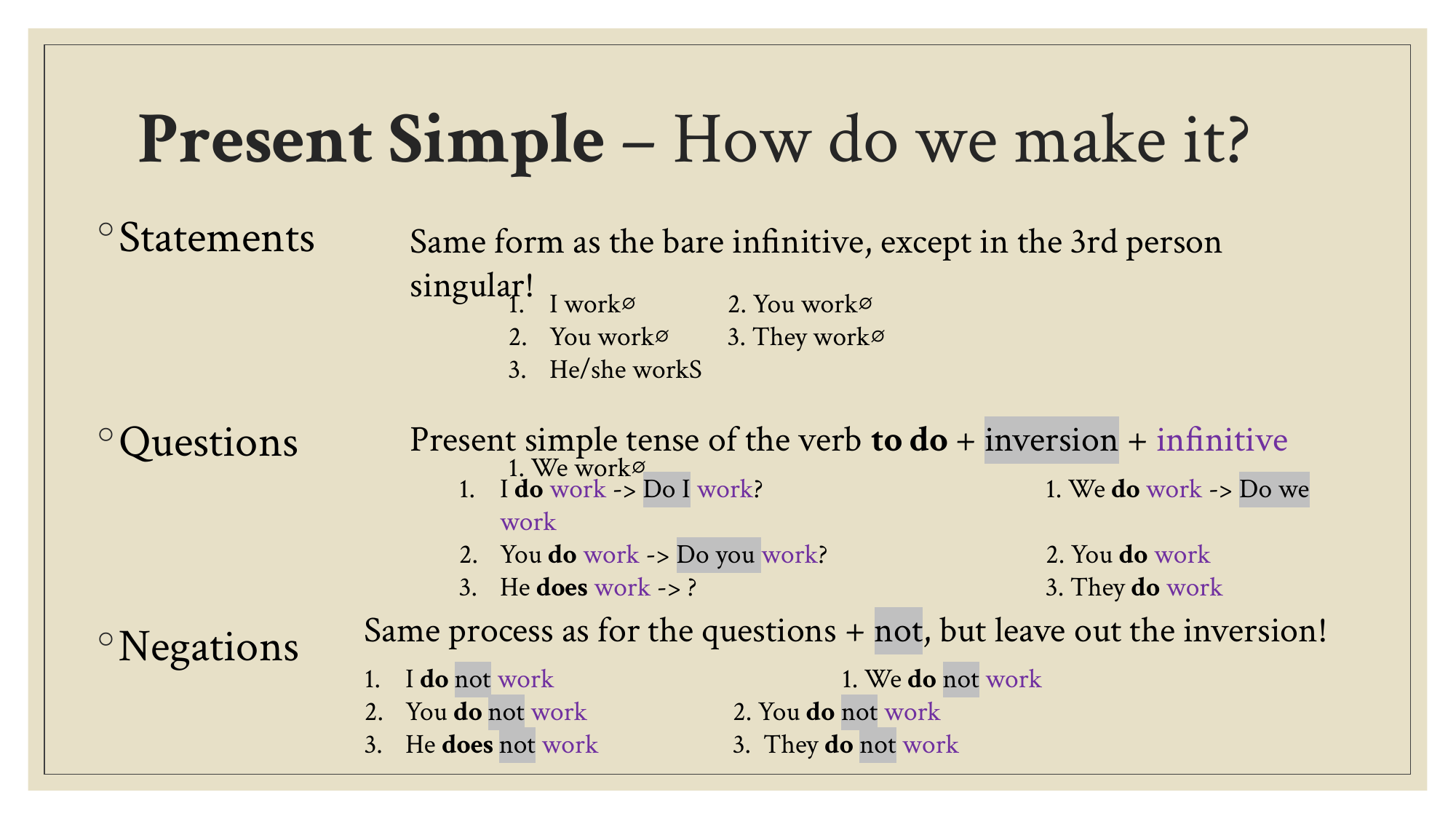

# Present Simple – How do we make it?
Statements

Questions

Negations
Same form as the bare infinitive, except in the 3rd person singular!
I work∅
You work∅
He/she workS

1. We work∅
2. You work∅
3. They work∅
Present simple tense of the verb to do + inversion + infinitive
I do work -> Do I work?			1. We do work -> Do we work
You do work -> Do you work?		2. You do work
He does work -> ?				3. They do work
Same process as for the questions + not, but leave out the inversion!
I do not work			1. We do not work
You do not work		2. You do not work
He does not work		3.  They do not work